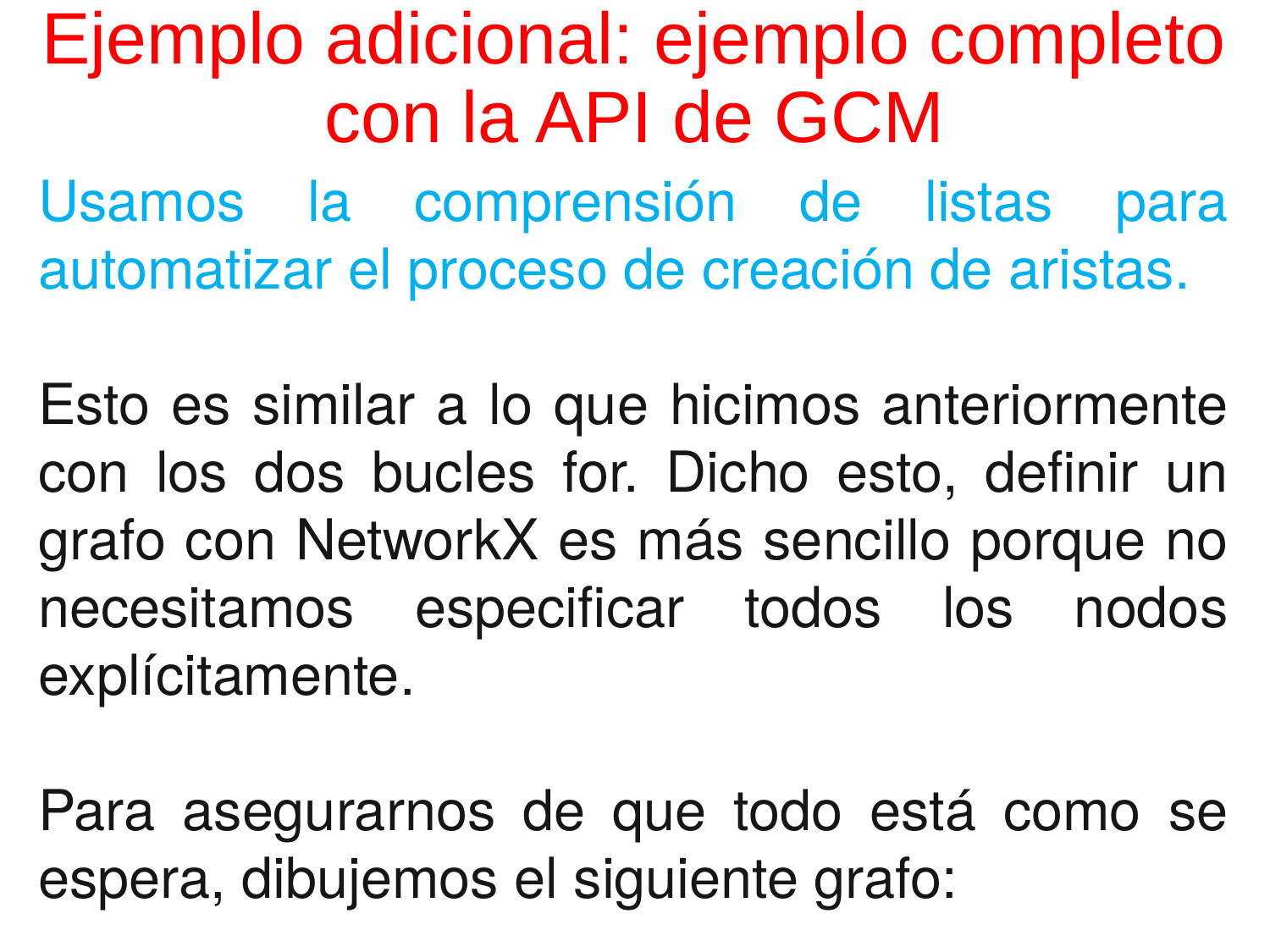

# Ejemplo adicional: ejemplo completo con la API de GCM
Usamos la comprensión de listas para automatizar el proceso de creación de aristas.

Esto es similar a lo que hicimos anteriormente con los dos bucles for. Dicho esto, definir un grafo con NetworkX es más sencillo porque no necesitamos especificar todos los nodos explícitamente.

Para asegurarnos de que todo está como se espera, dibujemos el siguiente grafo: